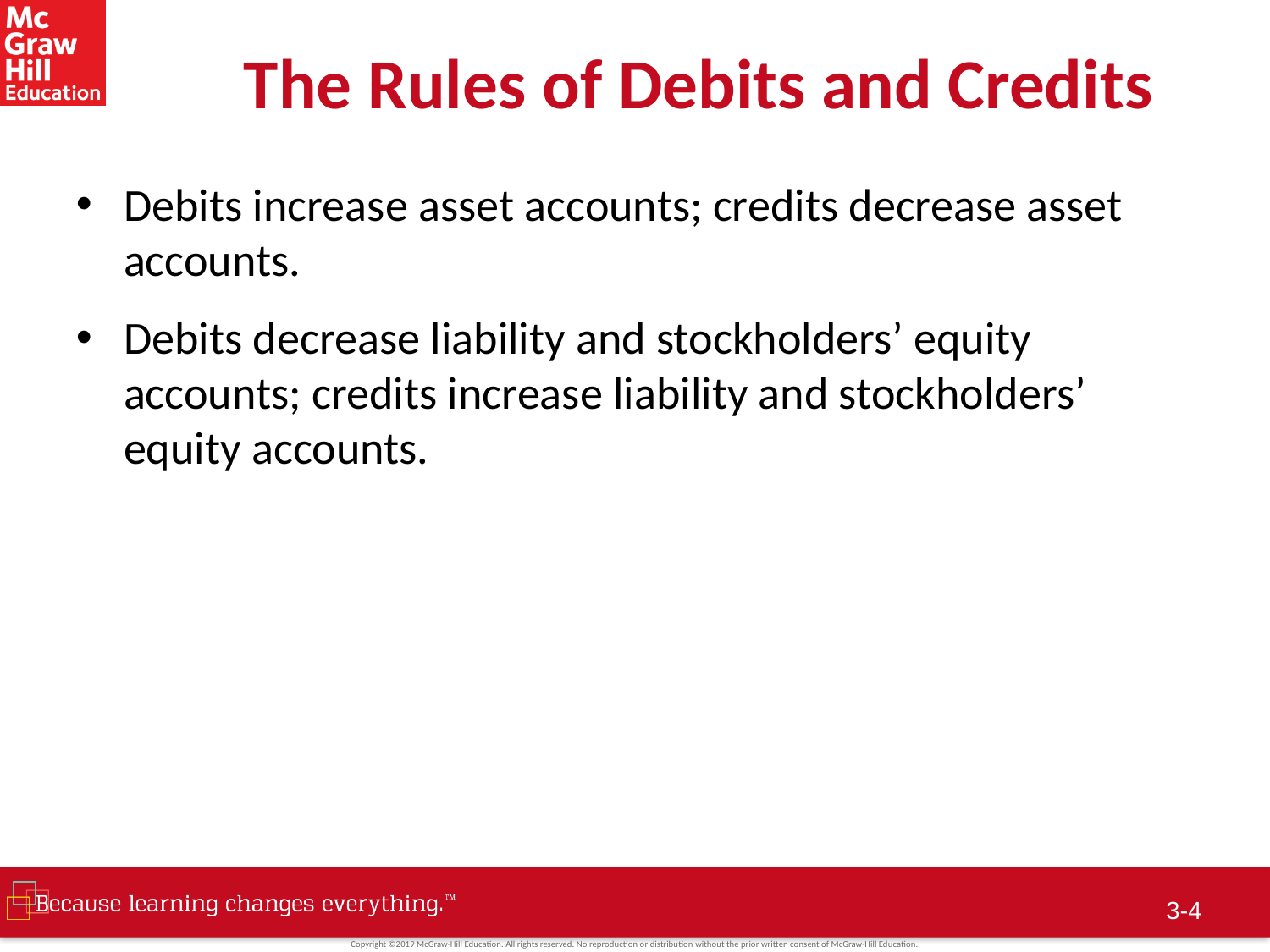

# The Rules of Debits and Credits
Debits increase asset accounts; credits decrease asset accounts.
Debits decrease liability and stockholders’ equity accounts; credits increase liability and stockholders’ equity accounts.

3-4